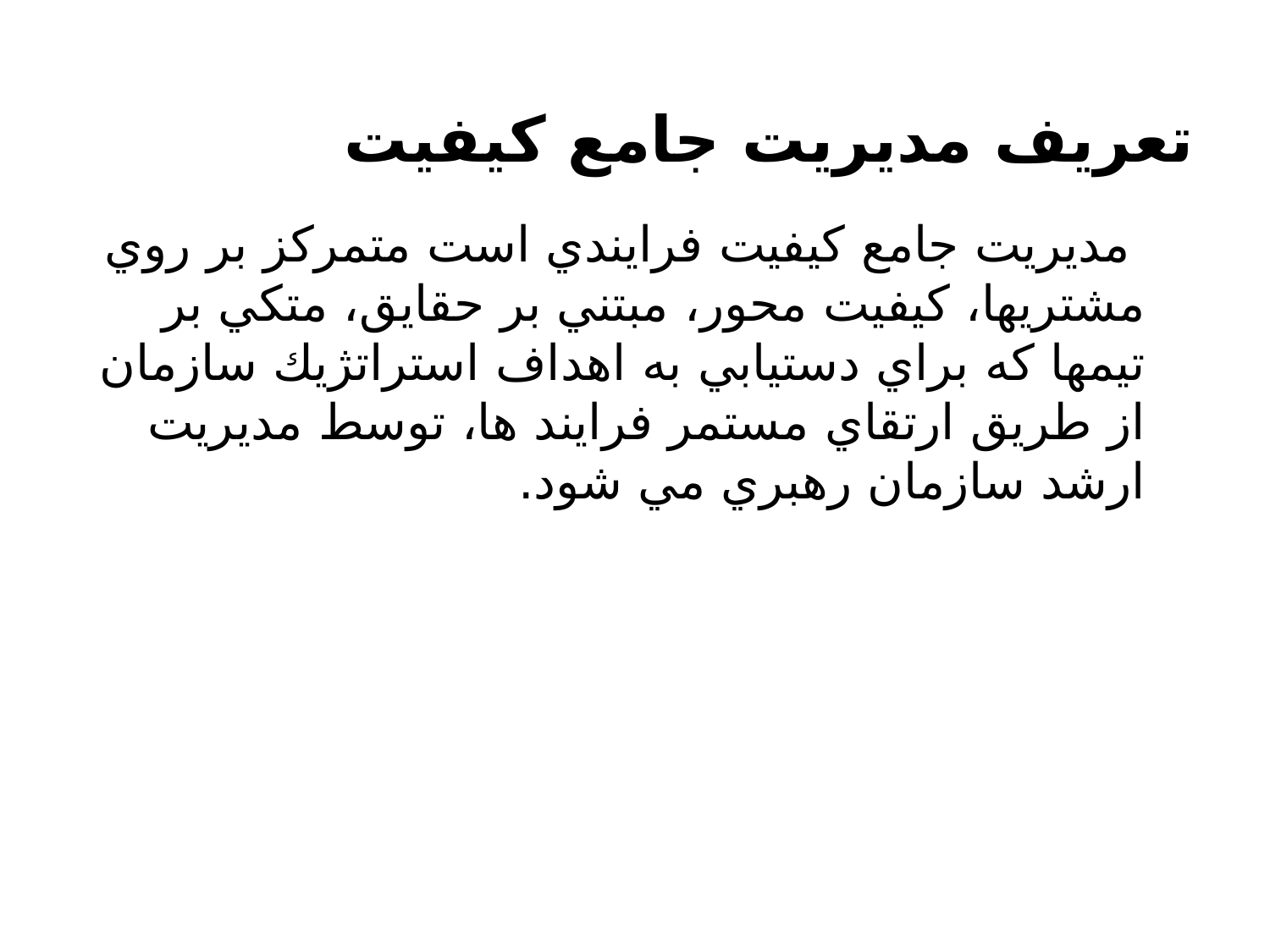

# تعريف مديريت جامع کيفيت
    مديريت جامع کيفيت فرايندي است متمرکز بر روي مشتريها، کيفيت محور، مبتني بر حقايق، متکي بر تيمها که براي دستيابي به اهداف استراتژيك سازمان از طريق ارتقاي مستمر فرايند ها، توسط مديريت ارشد سازمان رهبري مي شود.